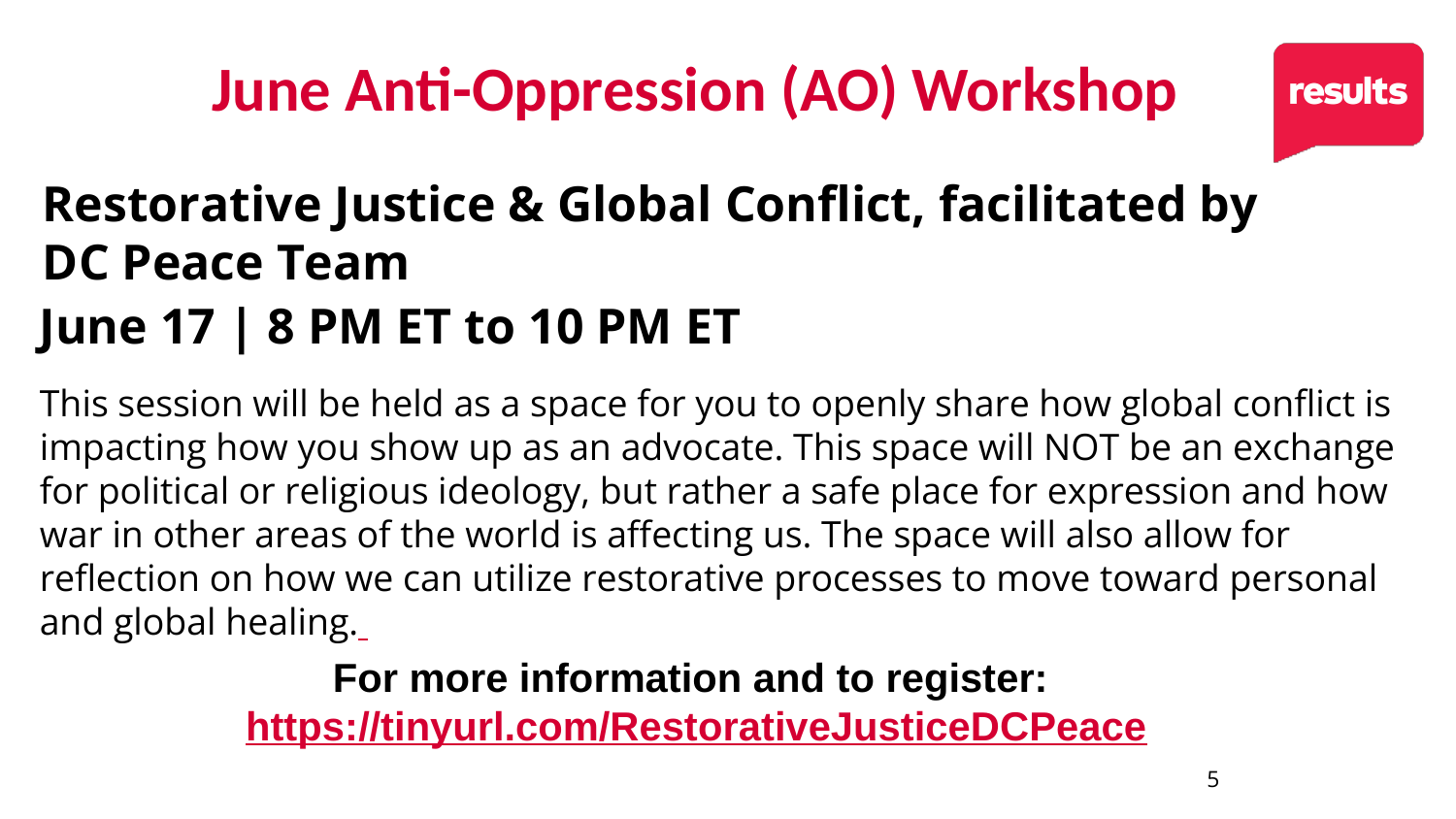

# June Anti-Oppression (AO) Workshop
Restorative Justice & Global Conflict, facilitated by
DC Peace Team
June 17 | 8 PM ET to 10 PM ET
This session will be held as a space for you to openly share how global conflict is impacting how you show up as an advocate. This space will NOT be an exchange for political or religious ideology, but rather a safe place for expression and how war in other areas of the world is affecting us. The space will also allow for reflection on how we can utilize restorative processes to move toward personal and global healing.
For more information and to register: https://tinyurl.com/RestorativeJusticeDCPeace
5